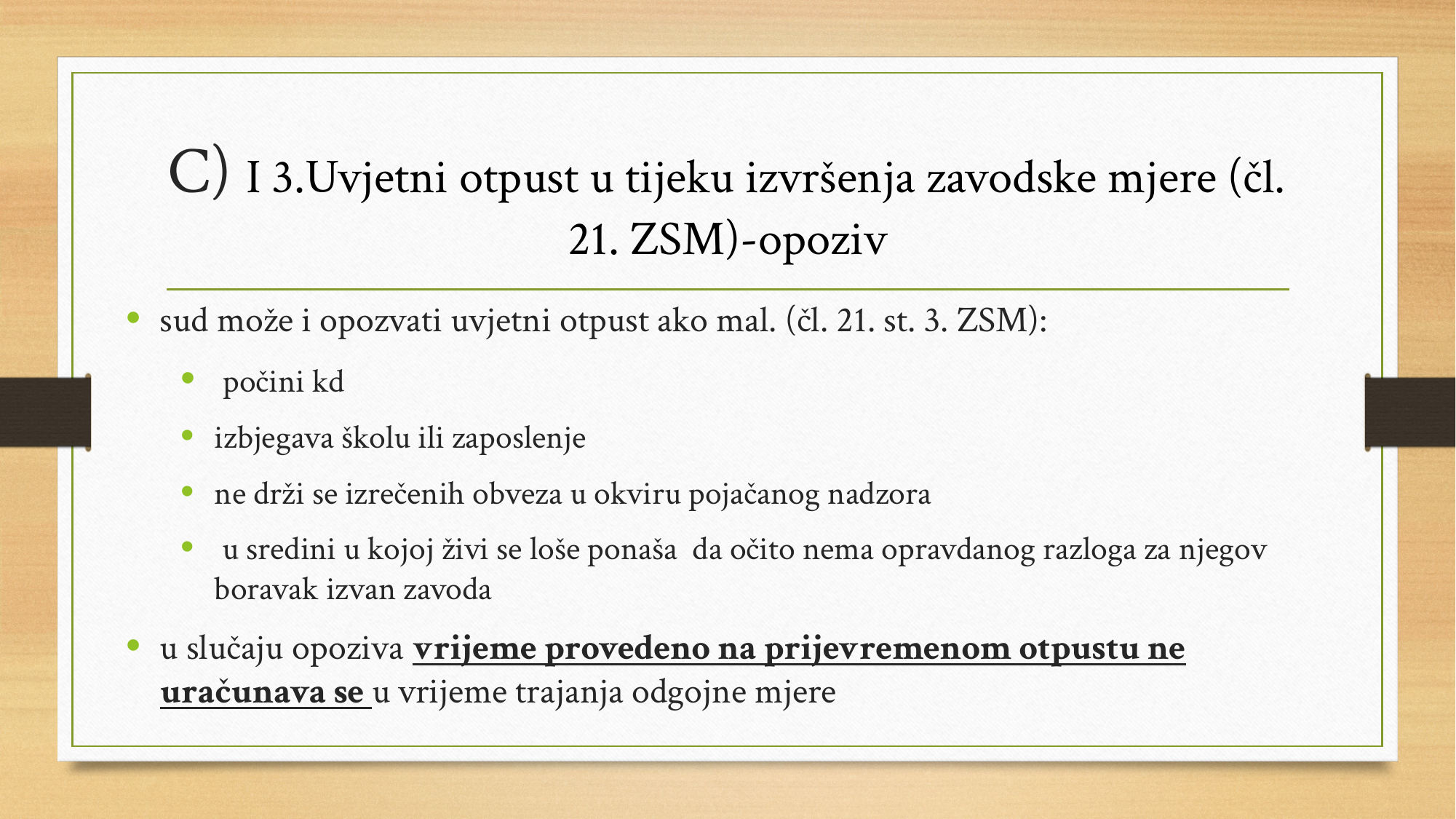

# C) I 3.Uvjetni otpust u tijeku izvršenja zavodske mjere (čl. 21. ZSM)-opoziv
sud može i opozvati uvjetni otpust ako mal. (čl. 21. st. 3. ZSM):
 počini kd
izbjegava školu ili zaposlenje
ne drži se izrečenih obveza u okviru pojačanog nadzora
 u sredini u kojoj živi se loše ponaša  da očito nema opravdanog razloga za njegov boravak izvan zavoda
u slučaju opoziva vrijeme provedeno na prijevremenom otpustu ne uračunava se u vrijeme trajanja odgojne mjere